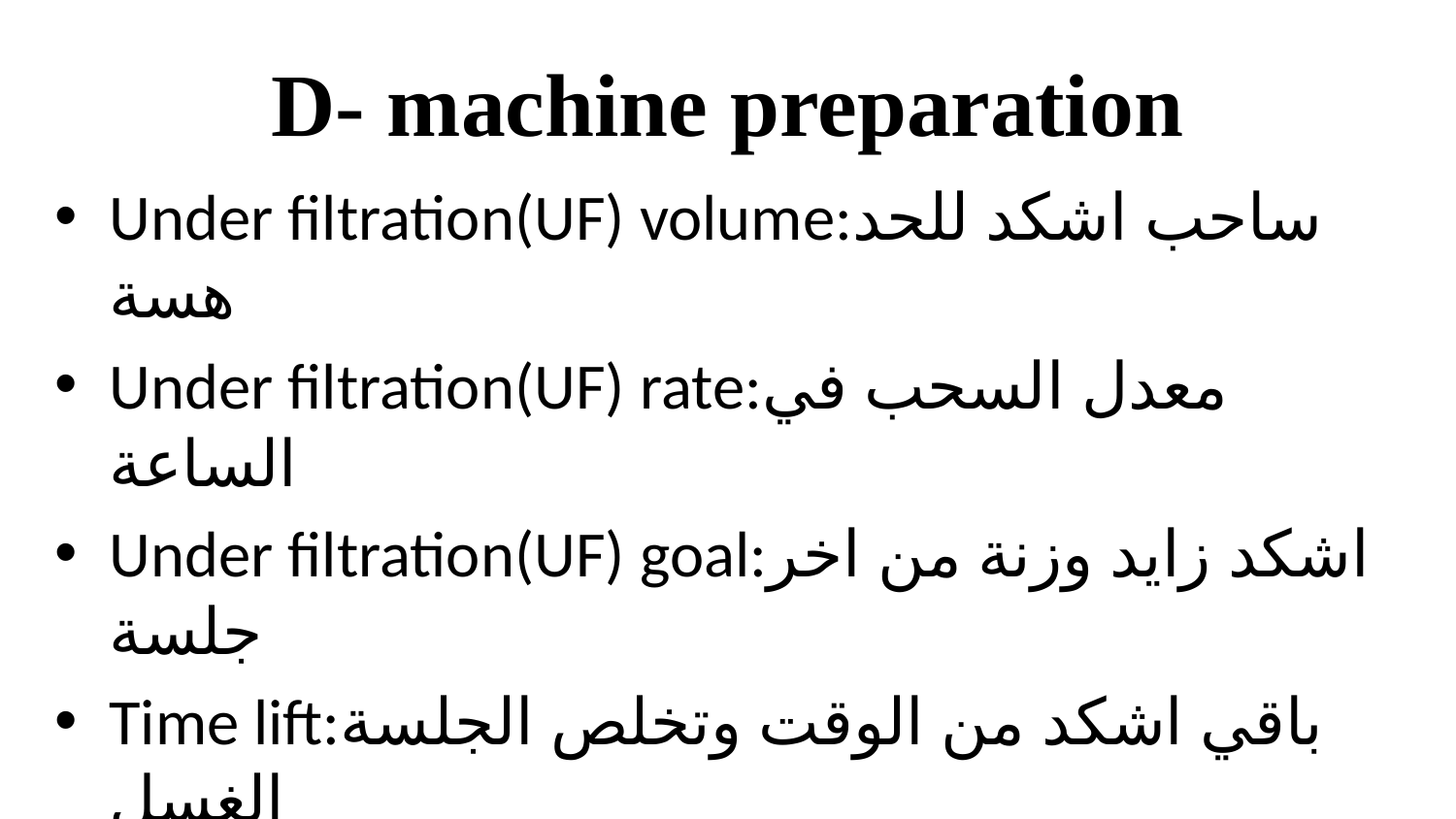

# D- machine preparation
Under filtration(UF) volume:ساحب اشكد للحد هسة
Under filtration(UF) rate:معدل السحب في الساعة
Under filtration(UF) goal:اشكد زايد وزنة من اخر جلسة
Time lift:باقي اشكد من الوقت وتخلص الجلسة الغسل